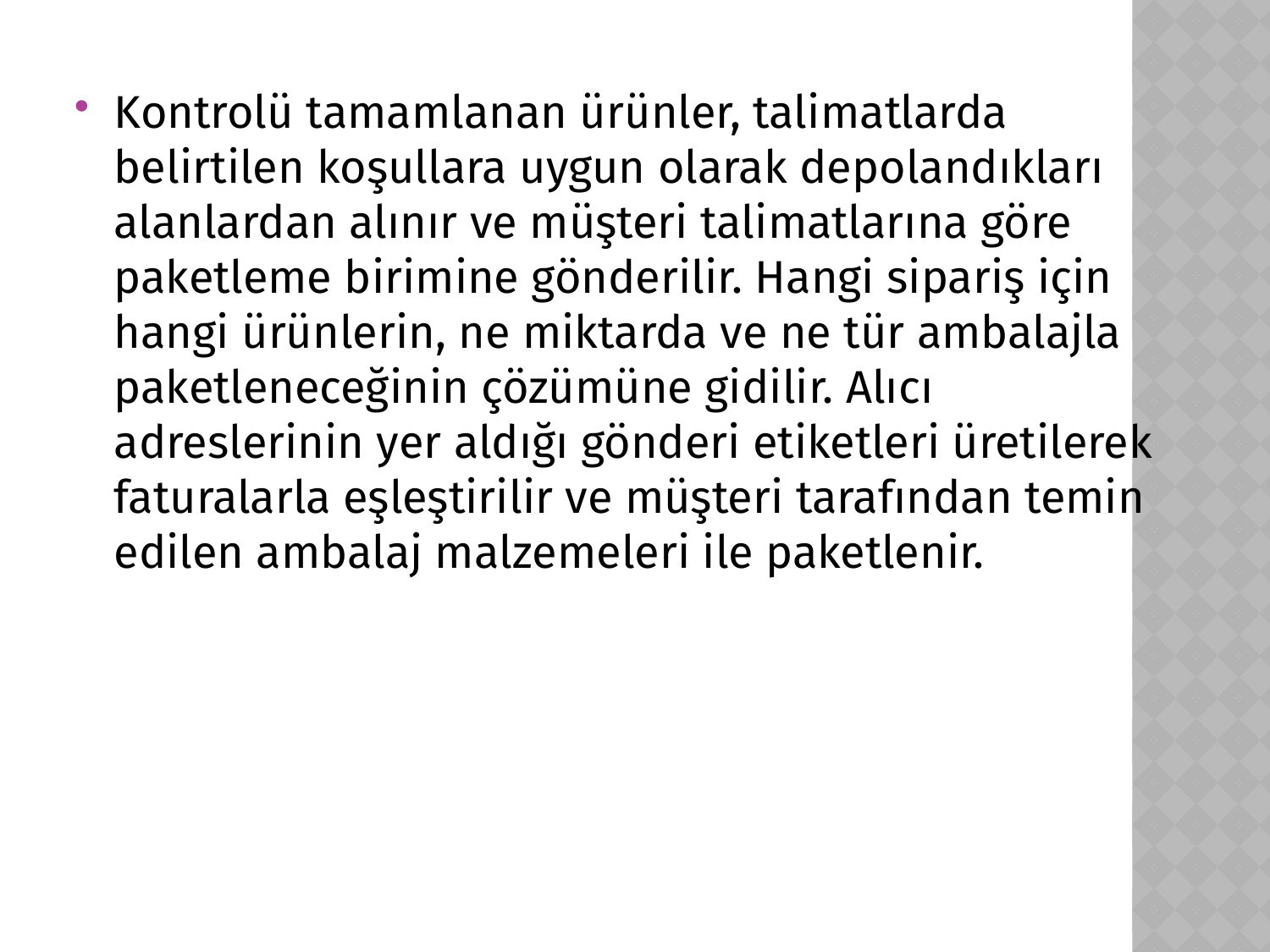

Kontrolü tamamlanan ürünler, talimatlarda belirtilen koşullara uygun olarak depolandıkları alanlardan alınır ve müşteri talimatlarına göre paketleme birimine gönderilir. Hangi sipariş için hangi ürünlerin, ne miktarda ve ne tür ambalajla paketleneceğinin çözümüne gidilir. Alıcı adreslerinin yer aldığı gönderi etiketleri üretilerek faturalarla eşleştirilir ve müşteri tarafından temin edilen ambalaj malzemeleri ile paketlenir.